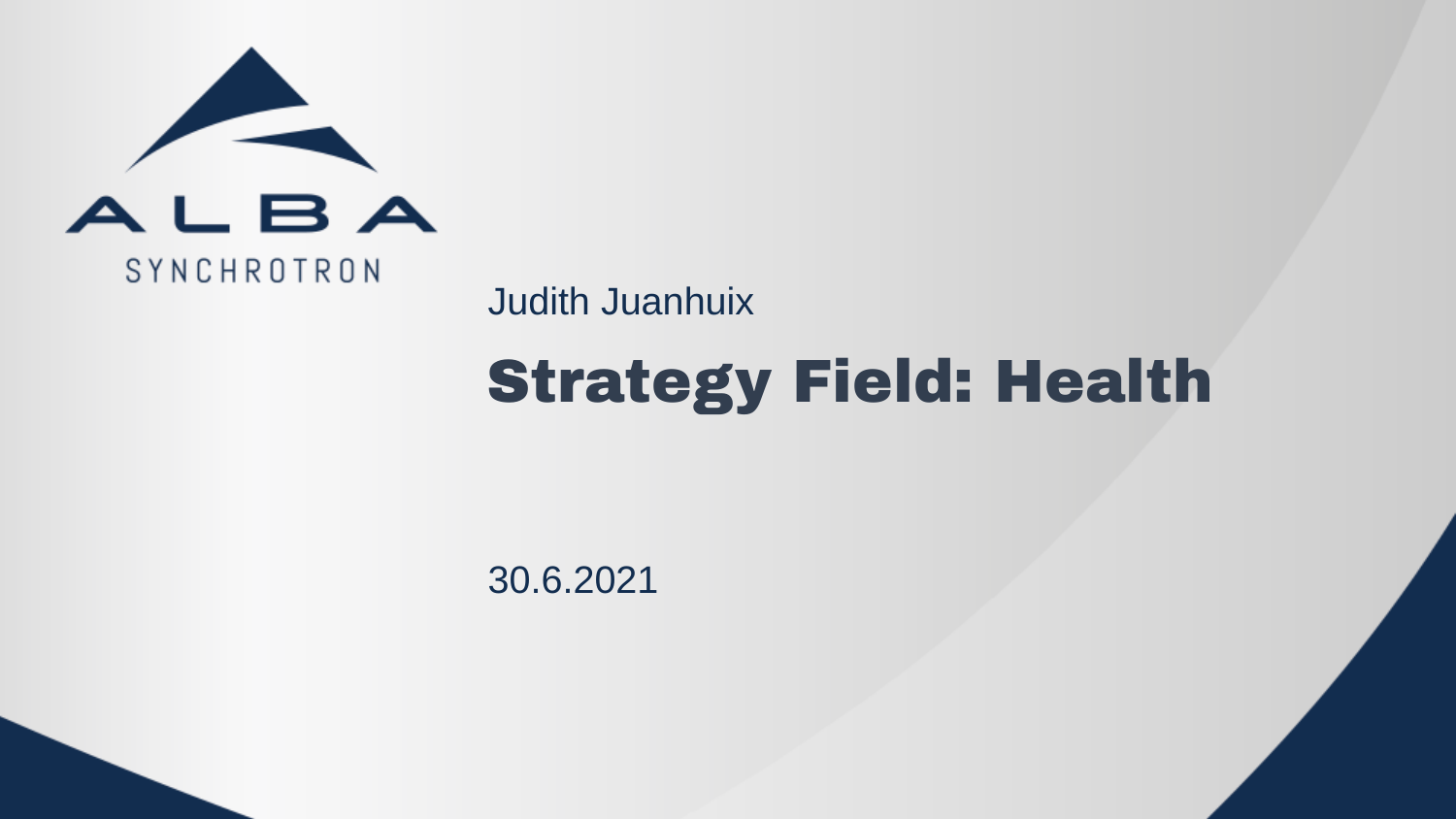

Judith Juanhuix
# Strategy Field: Health
30.6.2021